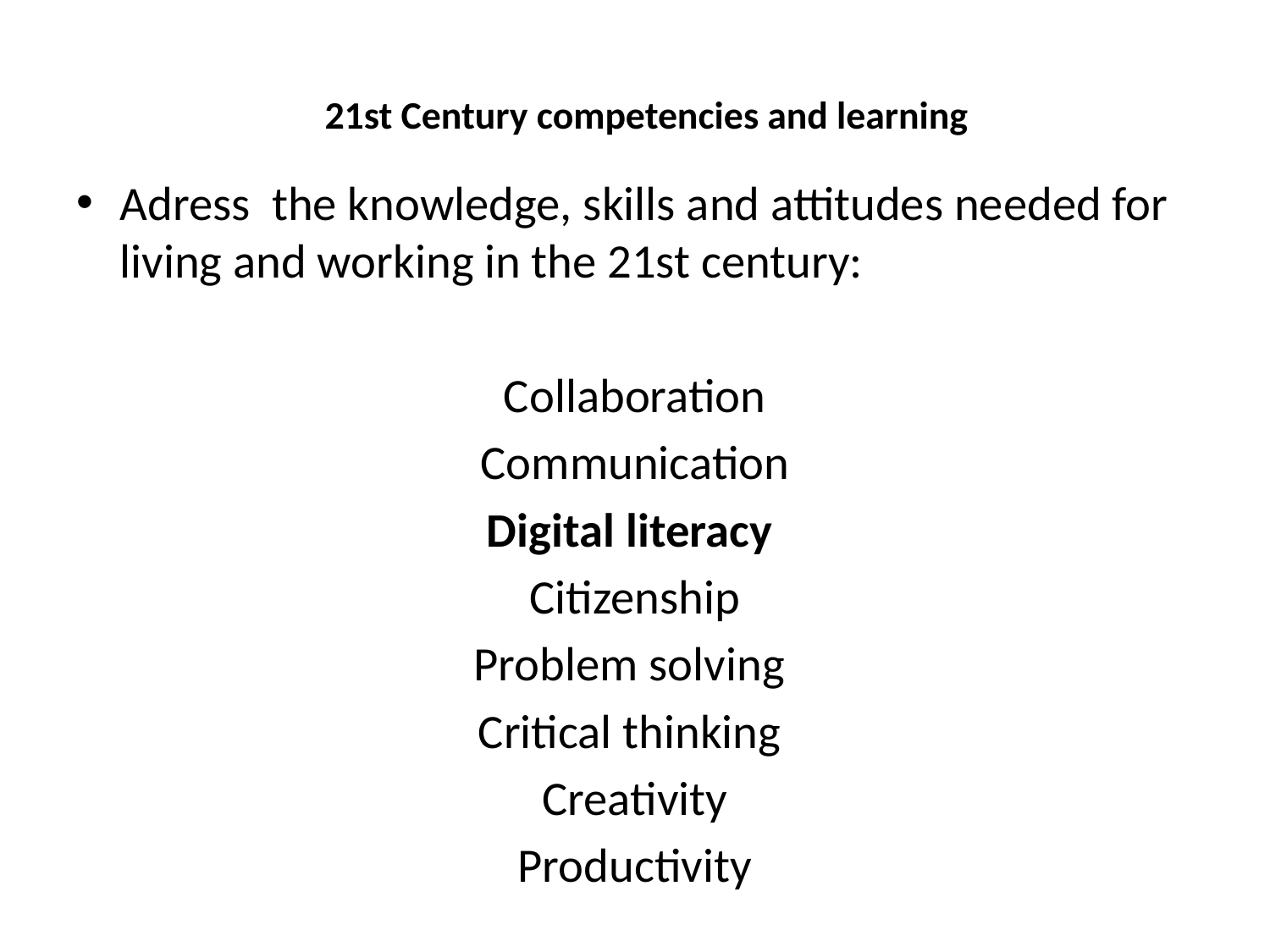

# 21st Century competencies and learning
Adress  the knowledge, skills and attitudes needed for living and working in the 21st century:

Collaboration
Communication
Digital literacy
Citizenship
Problem solving
Critical thinking
Creativity
Productivity